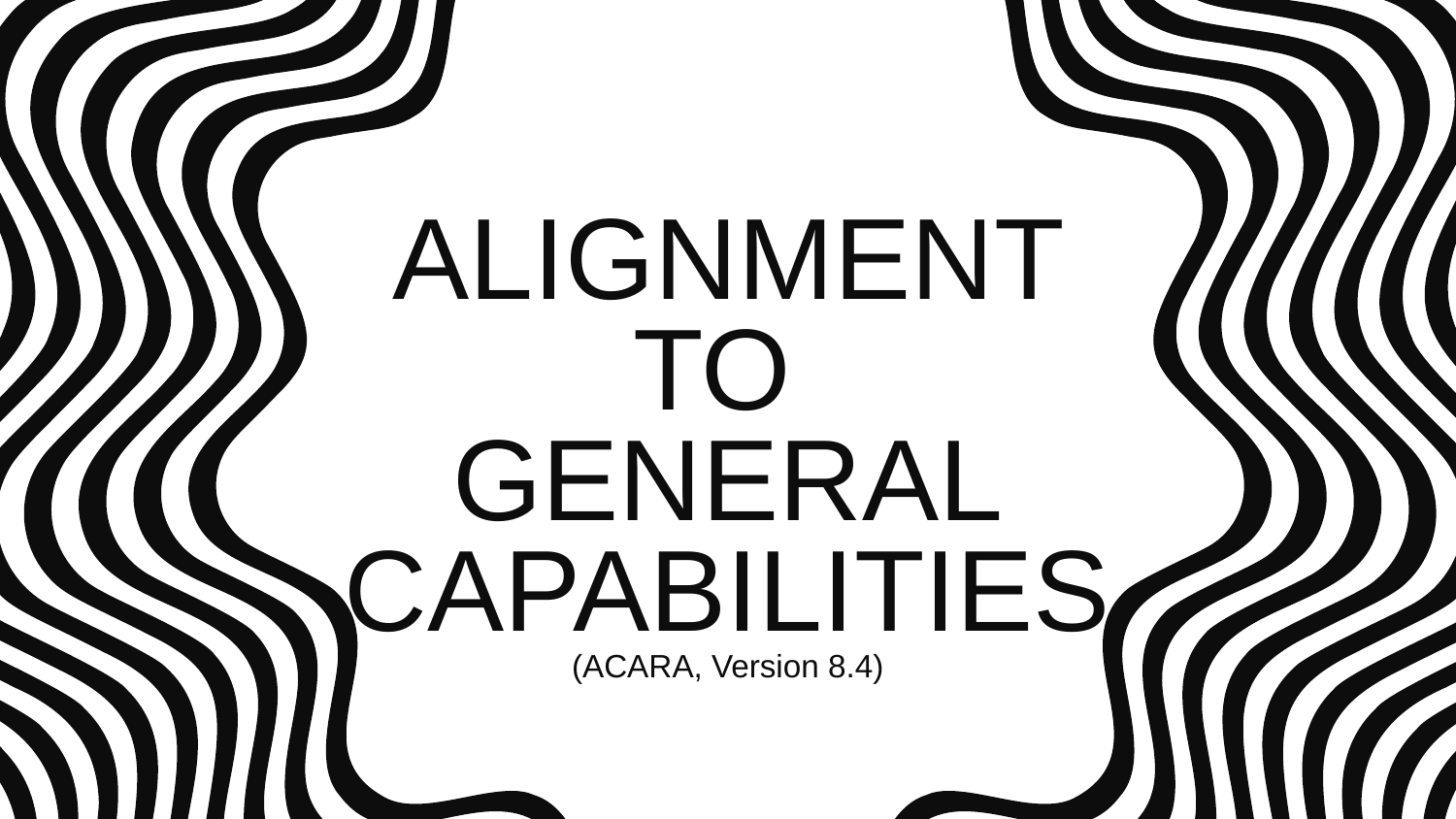

# ALIGNMENT TO GENERAL CAPABILITIES (ACARA, Version 8.4)